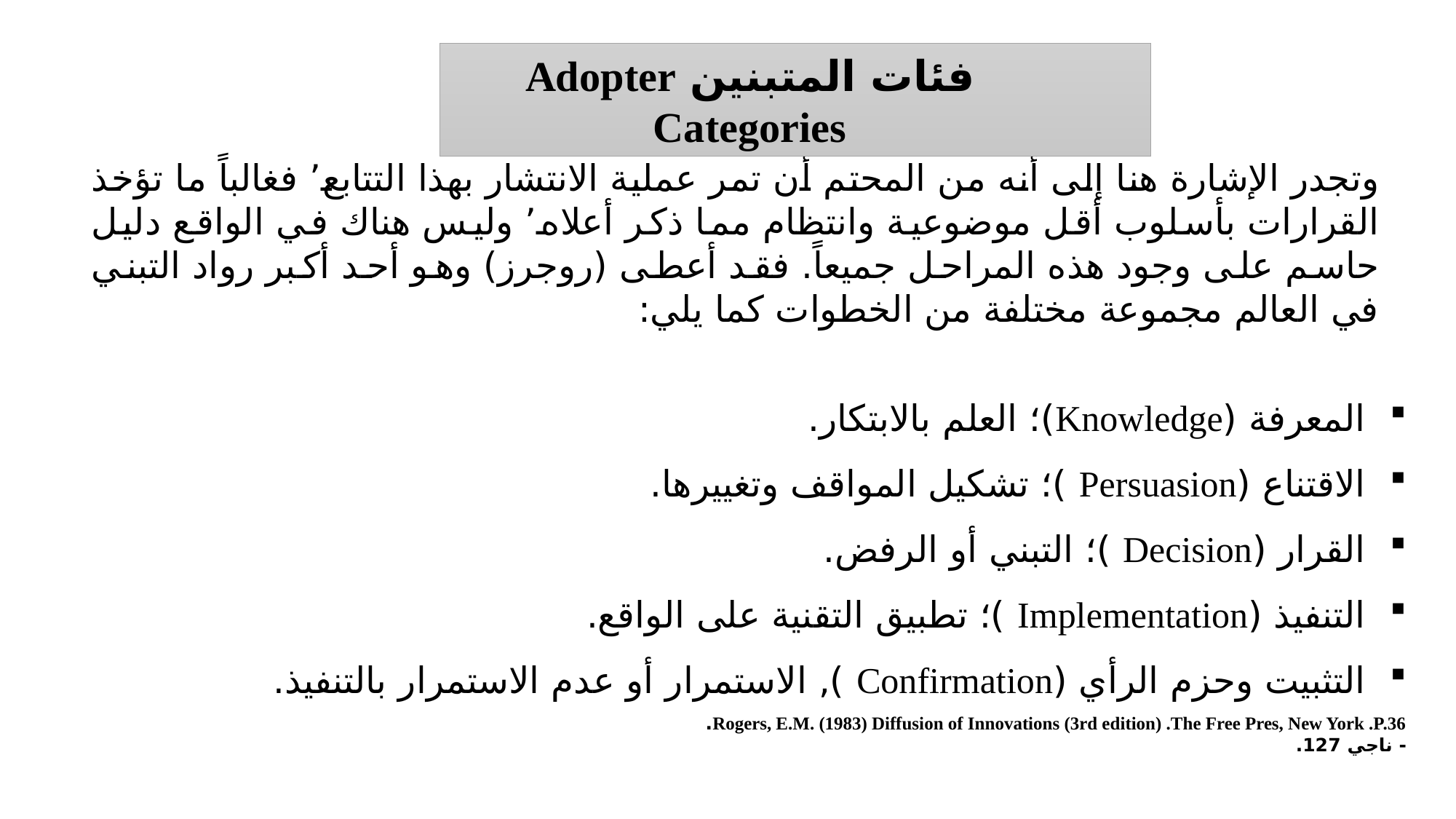

فئات المتبنين Adopter Categories

وتجدر الإشارة هنا إلى أنه من المحتم أن تمر عملية الانتشار بهذا التتابع٬ فغالباً ما تؤخذ القرارات بأسلوب أقل موضوعية وانتظام مما ذكر أعلاه٬ وليس هناك في الواقع دليل حاسم على وجود هذه المراحل جميعاً. فقد أعطى (روجرز) وهو أحد أكبر رواد التبني في العالم مجموعة مختلفة من الخطوات كما يلي:

المعرفة (Knowledge)؛ العلم بالابتكار.
الاقتناع (Persuasion )؛ تشكيل المواقف وتغييرها.
القرار (Decision )؛ التبني أو الرفض.
التنفيذ (Implementation )؛ تطبيق التقنية على الواقع.
التثبيت وحزم الرأي (Confirmation ), الاستمرار أو عدم الاستمرار بالتنفيذ.
Rogers, E.M. (1983) Diffusion of Innovations (3rd edition) .The Free Pres, New York .P.36.
- ناجي 127.